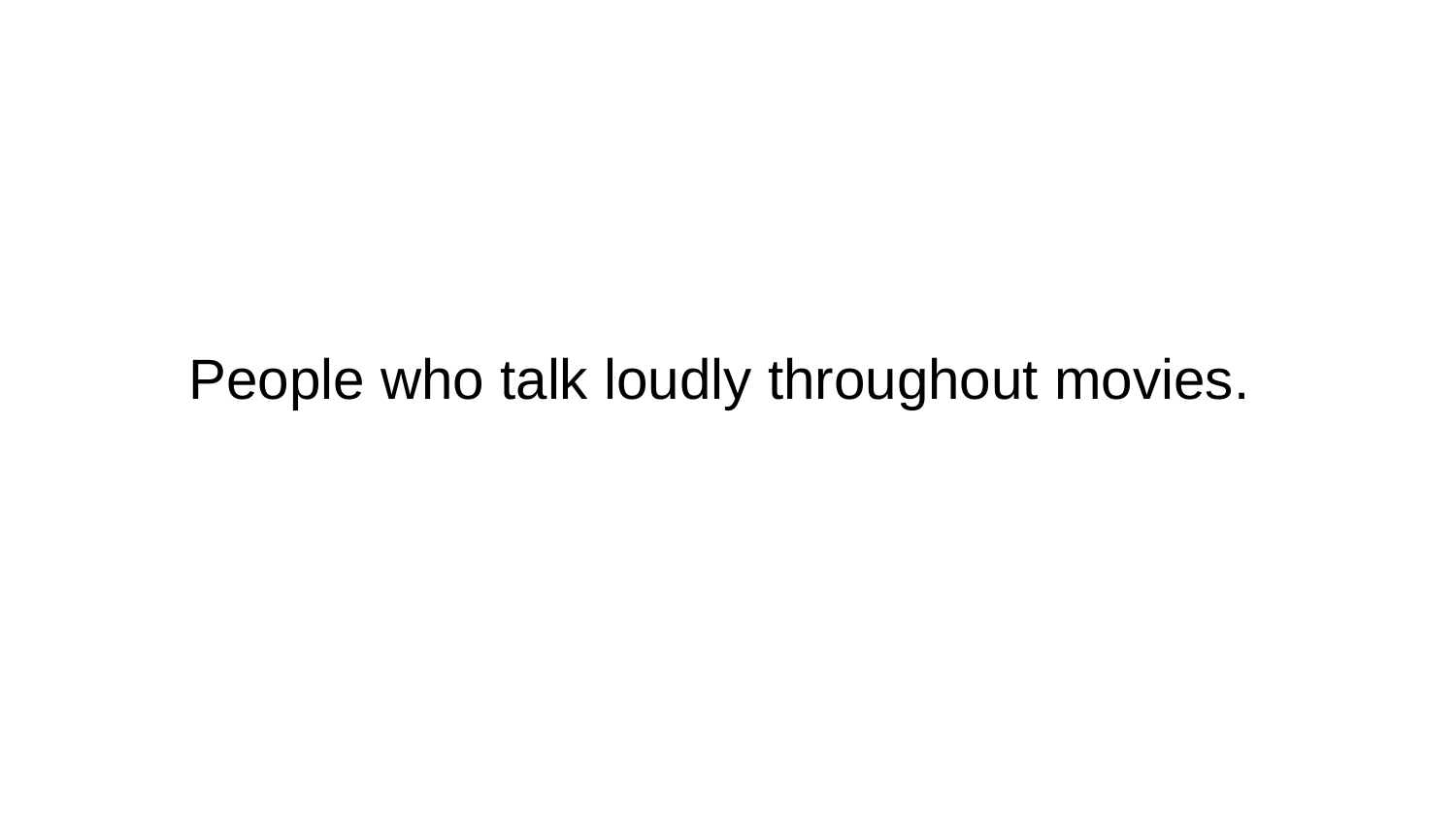

# People who talk loudly throughout movies.